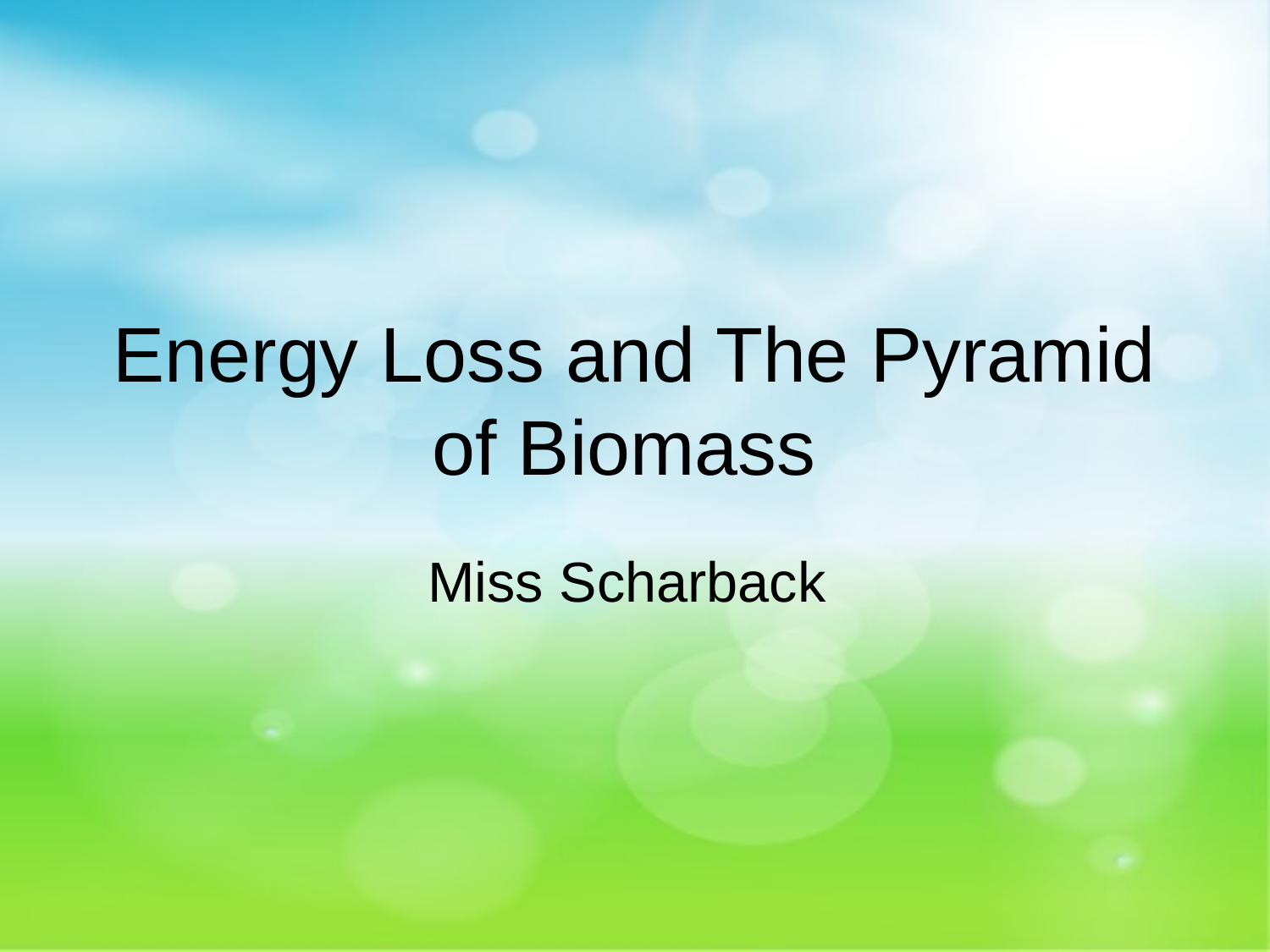

# Energy Loss and The Pyramid of Biomass
Miss Scharback